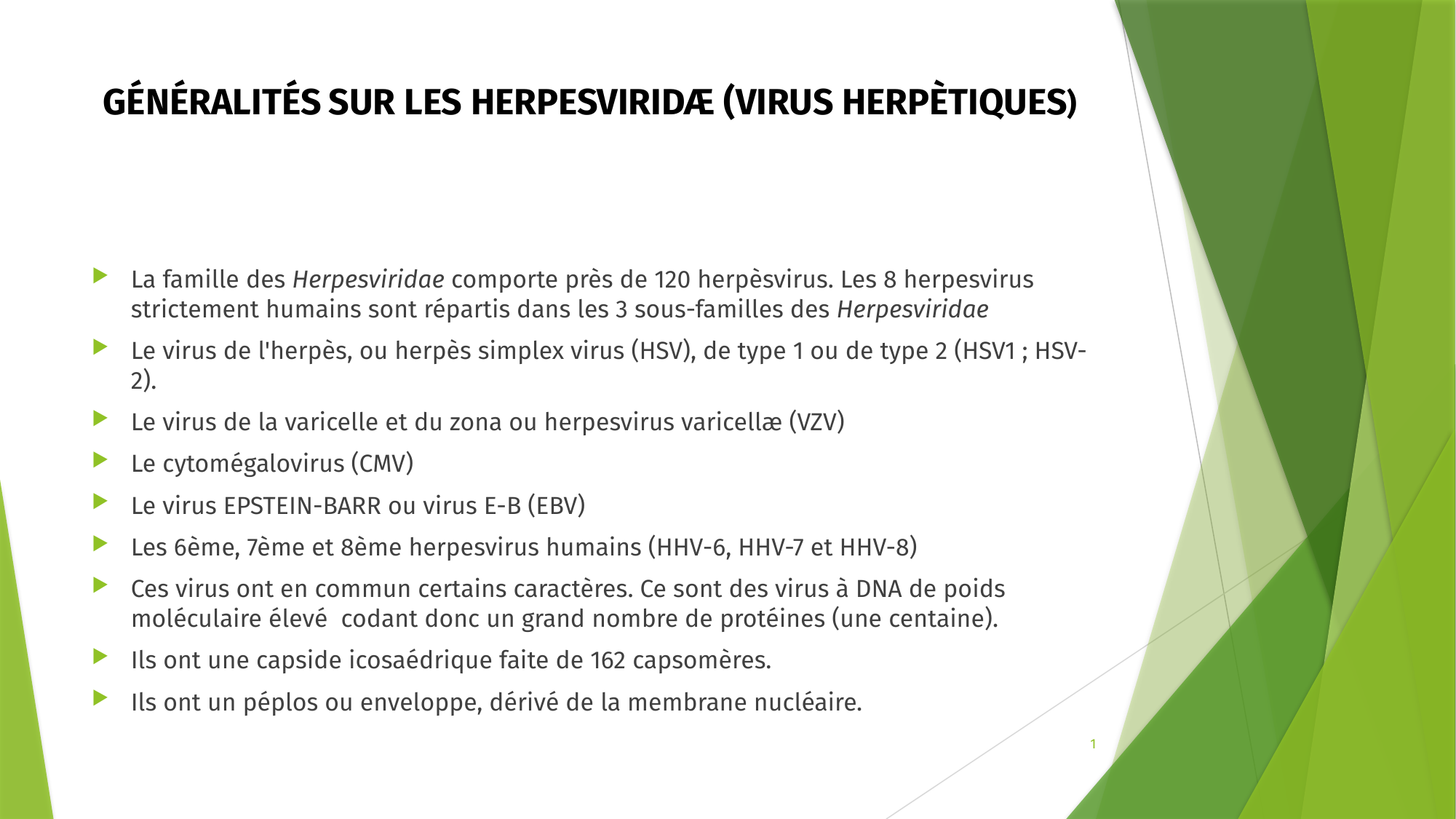

# GÉNÉRALITÉS SUR LES HERPESVIRIDÆ (VIRUS HERPÈTIQUES)
La famille des Herpesviridae comporte près de 120 herpèsvirus. Les 8 herpesvirus strictement humains sont répartis dans les 3 sous-familles des Herpesviridae
Le virus de l'herpès, ou herpès simplex virus (HSV), de type 1 ou de type 2 (HSV1 ; HSV-2).
Le virus de la varicelle et du zona ou herpesvirus varicellæ (VZV)
Le cytomégalovirus (CMV)
Le virus EPSTEIN-BARR ou virus E-B (EBV)
Les 6ème, 7ème et 8ème herpesvirus humains (HHV-6, HHV-7 et HHV-8)
Ces virus ont en commun certains caractères. Ce sont des virus à DNA de poids moléculaire élevé  codant donc un grand nombre de protéines (une centaine).
Ils ont une capside icosaédrique faite de 162 capsomères.
Ils ont un péplos ou enveloppe, dérivé de la membrane nucléaire.

1